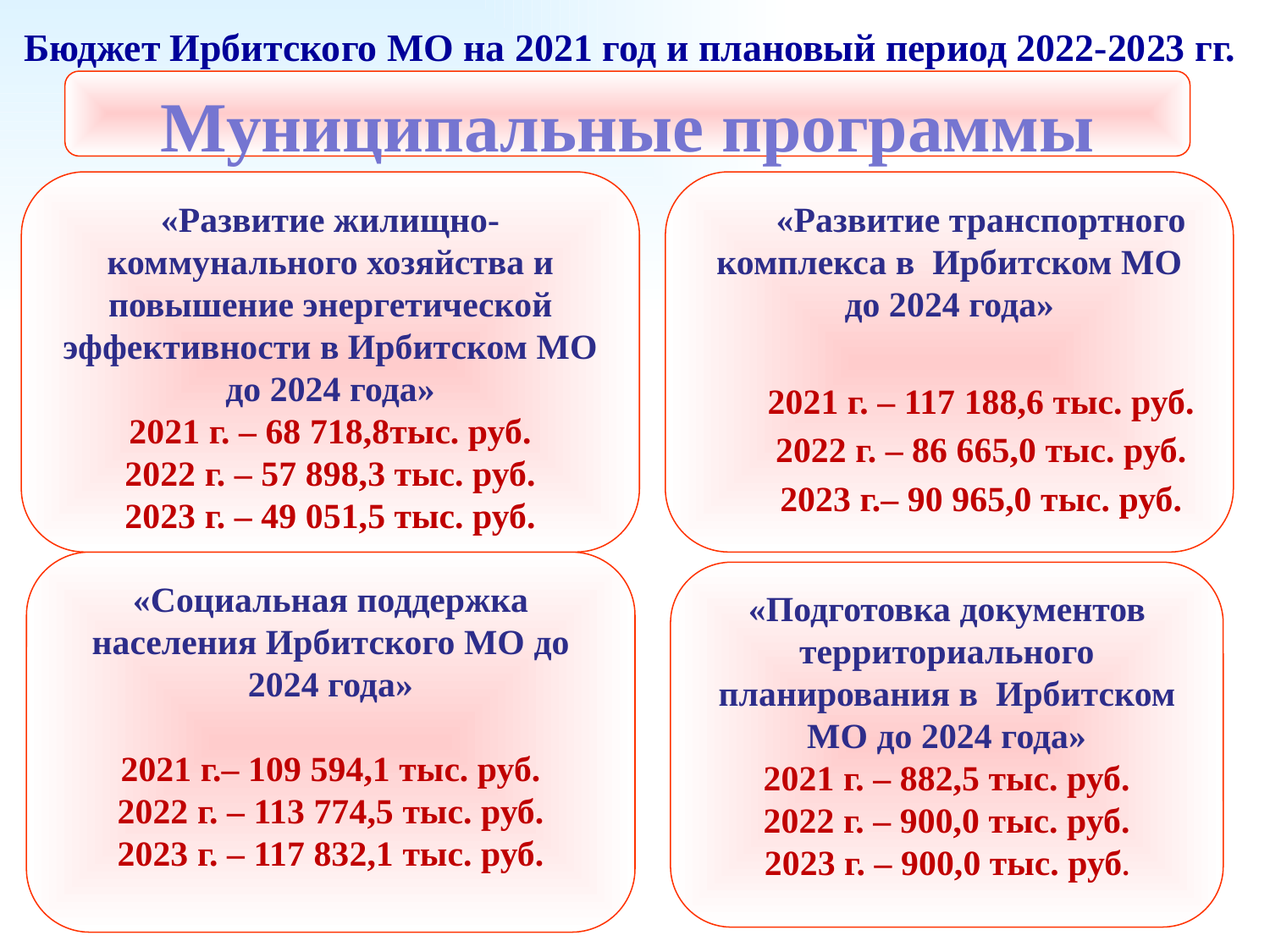

# Бюджет Ирбитского МО на 2021 год и плановый период 2022-2023 гг.
Муниципальные программы
«Развитие жилищно-коммунального хозяйства и повышение энергетической эффективности в Ирбитском МО до 2024 года»
2021 г. – 68 718,8тыс. руб.
2022 г. – 57 898,3 тыс. руб.
2023 г. – 49 051,5 тыс. руб.
«Развитие транспортного комплекса в  Ирбитском МО до 2024 года»

2021 г. – 117 188,6 тыс. руб.
2022 г. – 86 665,0 тыс. руб.
2023 г.– 90 965,0 тыс. руб.
«Социальная поддержка населения Ирбитского МО до 2024 года»

2021 г.– 109 594,1 тыс. руб.
2022 г. – 113 774,5 тыс. руб.
2023 г. – 117 832,1 тыс. руб.
«Подготовка документов территориального планирования в  Ирбитском МО до 2024 года»
2021 г. – 882,5 тыс. руб.
2022 г. – 900,0 тыс. руб.
2023 г. – 900,0 тыс. руб.